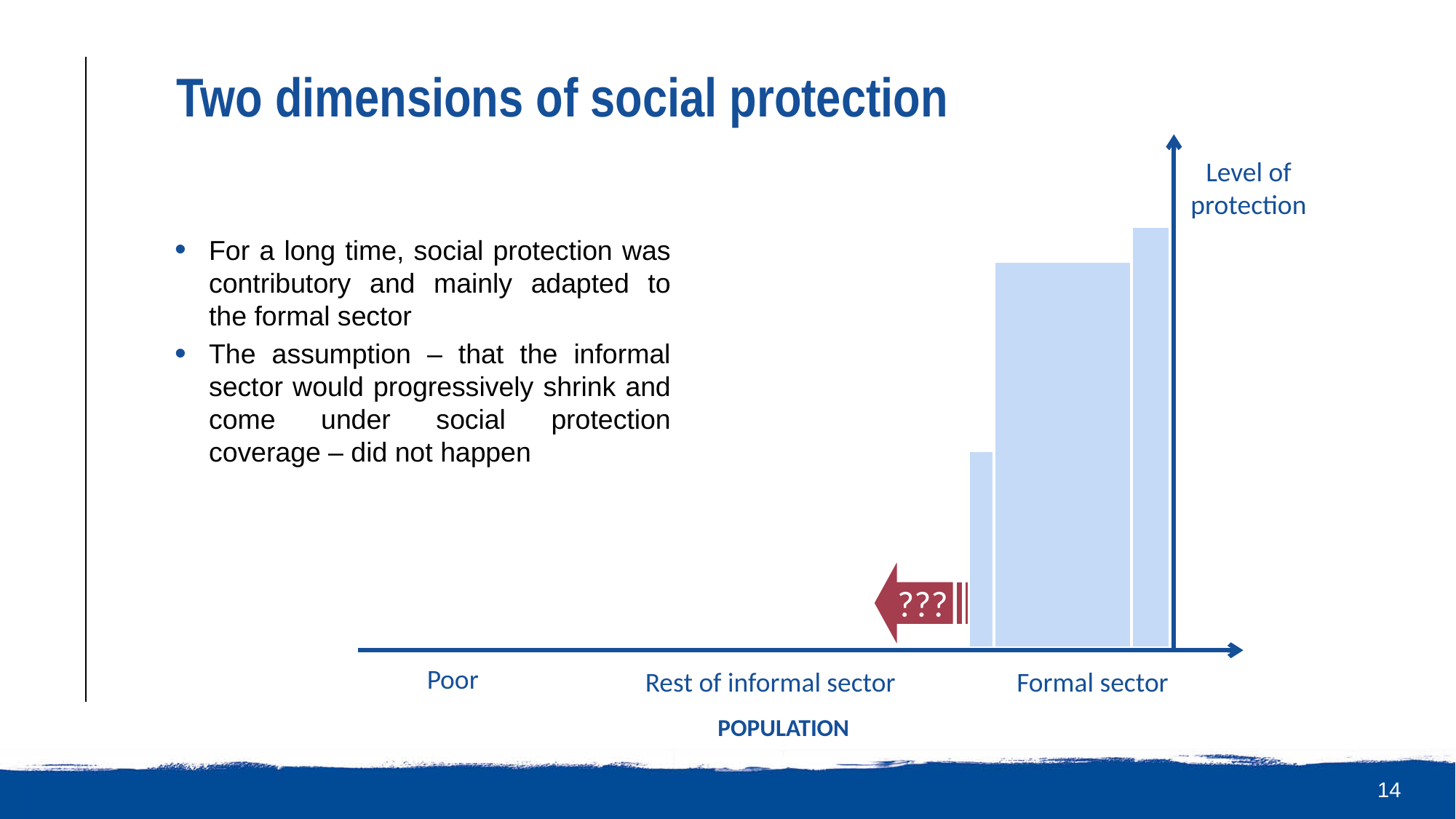

# Two dimensions of social protection
Level of protection

???
Poor
Rest of informal sector
Formal sector
POPULATION
For a long time, social protection was contributory and mainly adapted to the formal sector
The assumption – that the informal sector would progressively shrink and come under social protection coverage – did not happen